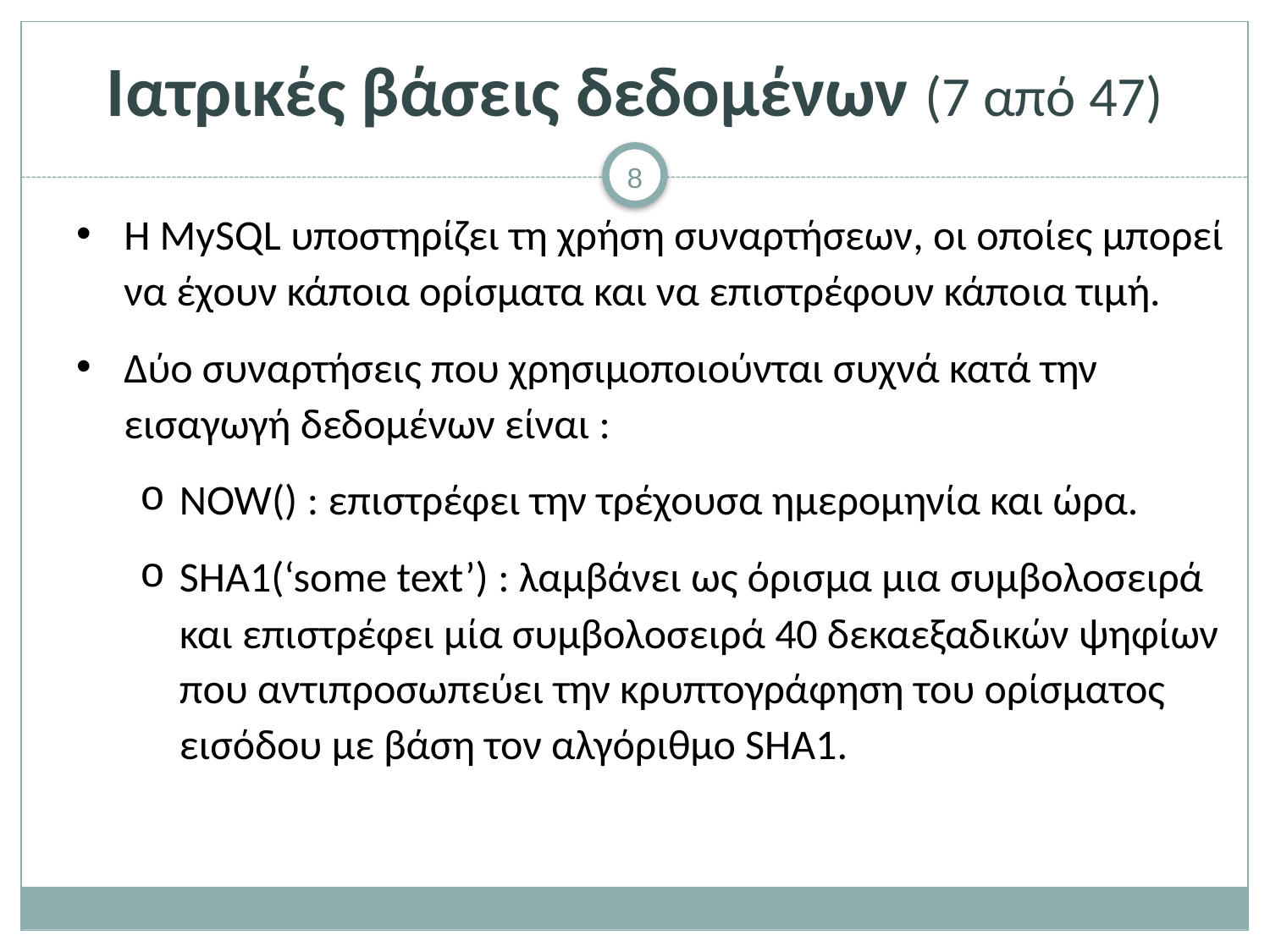

# Ιατρικές βάσεις δεδομένων (7 από 47)
Η MySQL υποστηρίζει τη χρήση συναρτήσεων, οι οποίες μπορεί να έχουν κάποια ορίσματα και να επιστρέφουν κάποια τιμή.
Δύο συναρτήσεις που χρησιμοποιούνται συχνά κατά την εισαγωγή δεδομένων είναι :
NOW() : επιστρέφει την τρέχουσα ημερομηνία και ώρα.
SHA1(‘some text’) : λαμβάνει ως όρισμα μια συμβολοσειρά και επιστρέφει μία συμβολοσειρά 40 δεκαεξαδικών ψηφίων που αντιπροσωπεύει την κρυπτογράφηση του ορίσματος εισόδου με βάση τον αλγόριθμο SHA1.